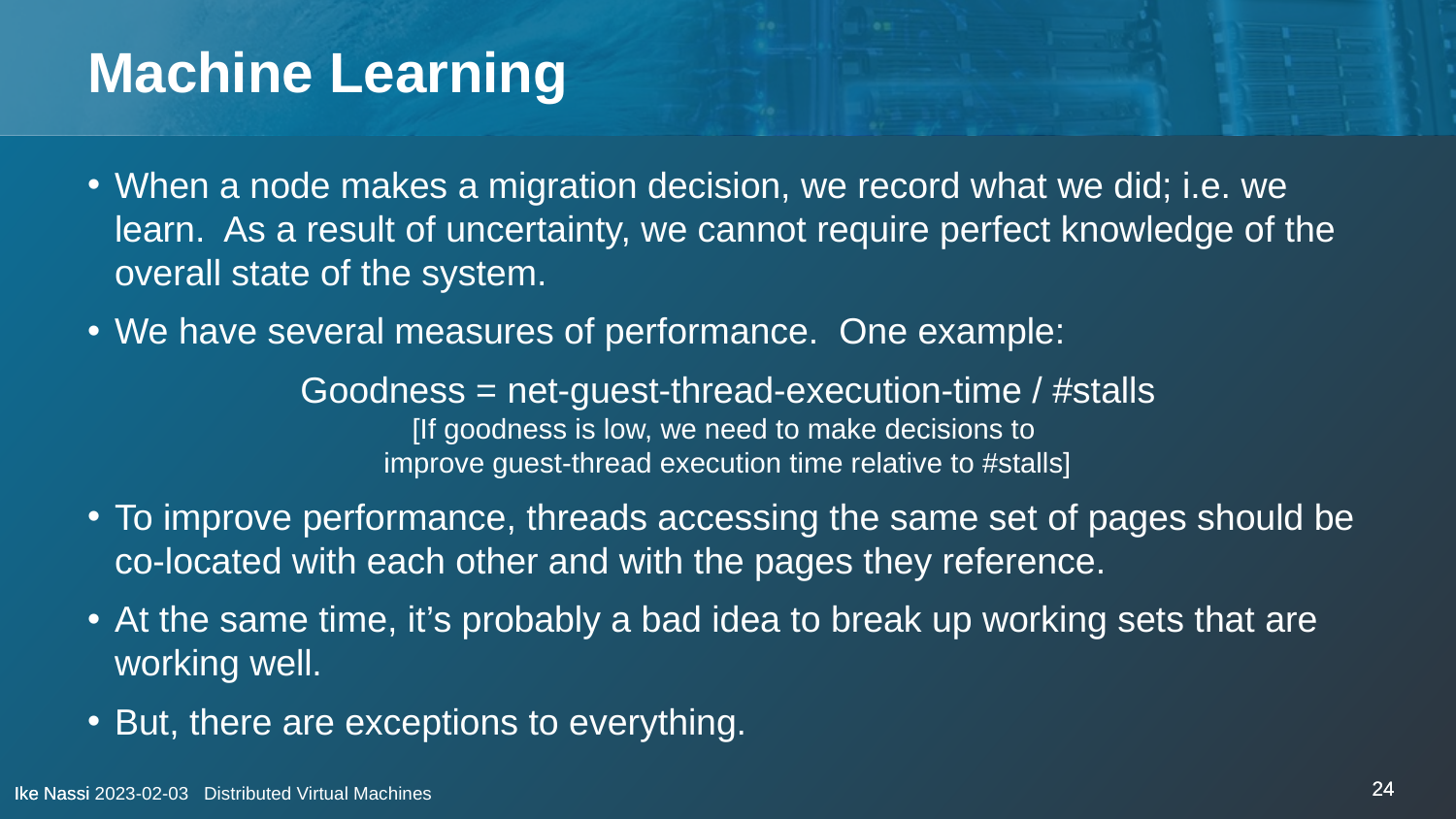

# Machine Learning
When a node makes a migration decision, we record what we did; i.e. we learn.  As a result of uncertainty, we cannot require perfect knowledge of the overall state of the system.
We have several measures of performance.  One example:
Goodness = net-guest-thread-execution-time / #stalls
[If goodness is low, we need to make decisions to
improve guest-thread execution time relative to #stalls]
To improve performance, threads accessing the same set of pages should be co-located with each other and with the pages they reference.
At the same time, it’s probably a bad idea to break up working sets that are working well.
But, there are exceptions to everything.